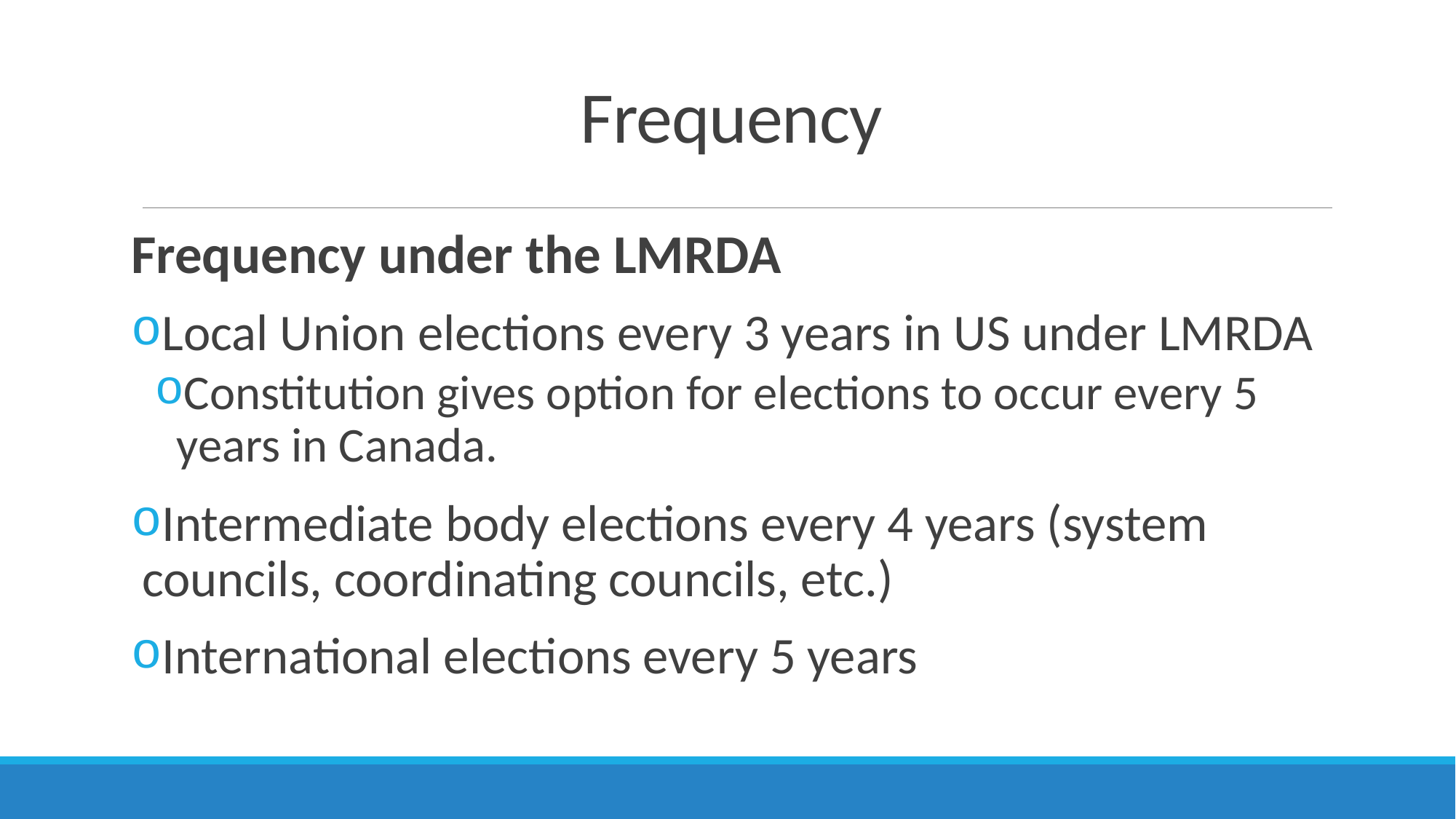

# Frequency
Frequency under the LMRDA
Local Union elections every 3 years in US under LMRDA
Constitution gives option for elections to occur every 5 years in Canada.
Intermediate body elections every 4 years (system councils, coordinating councils, etc.)
International elections every 5 years